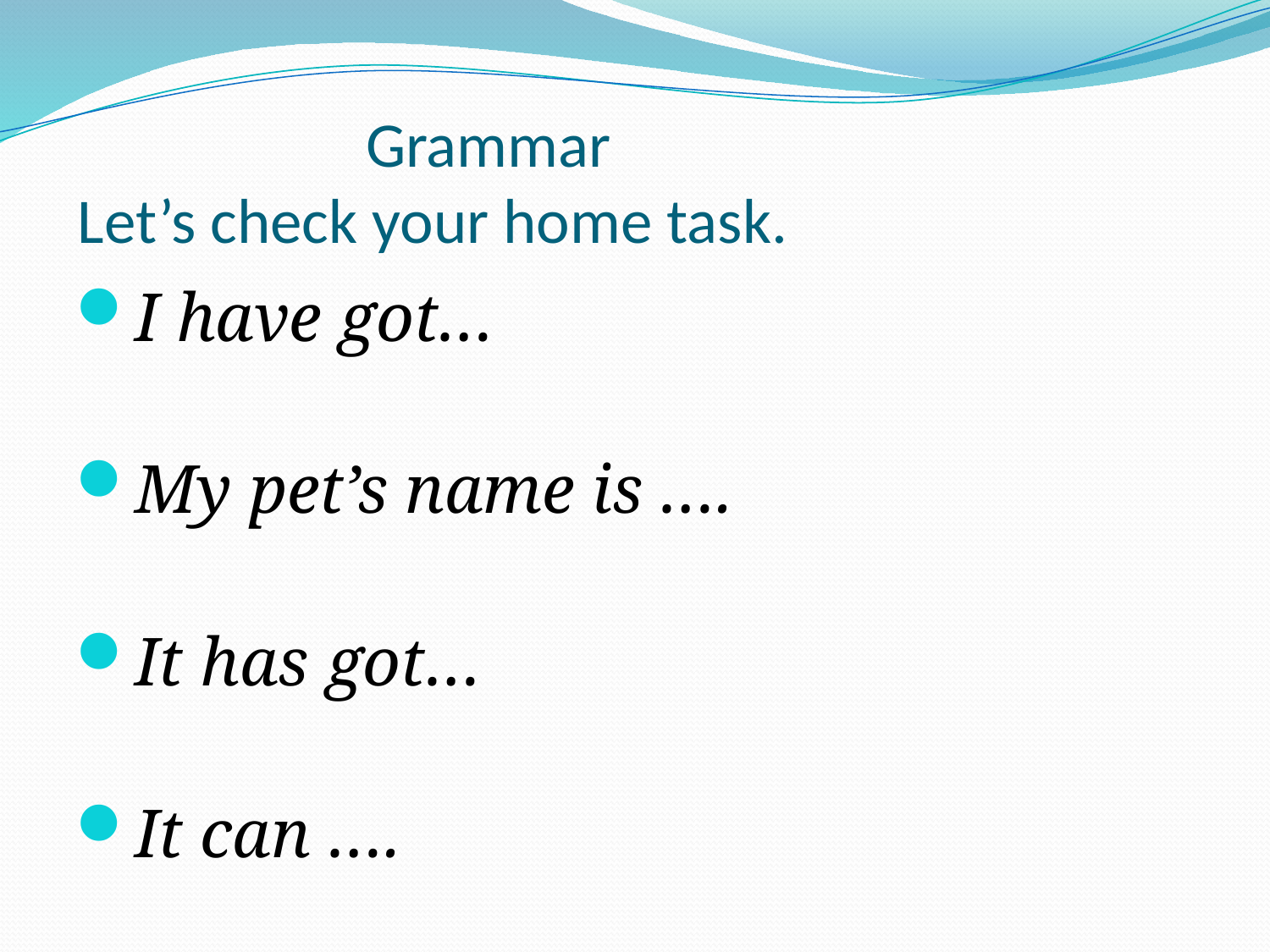

# Grammar Let’s check your home task.
I have got…
My pet’s name is ….
It has got…
It can ….